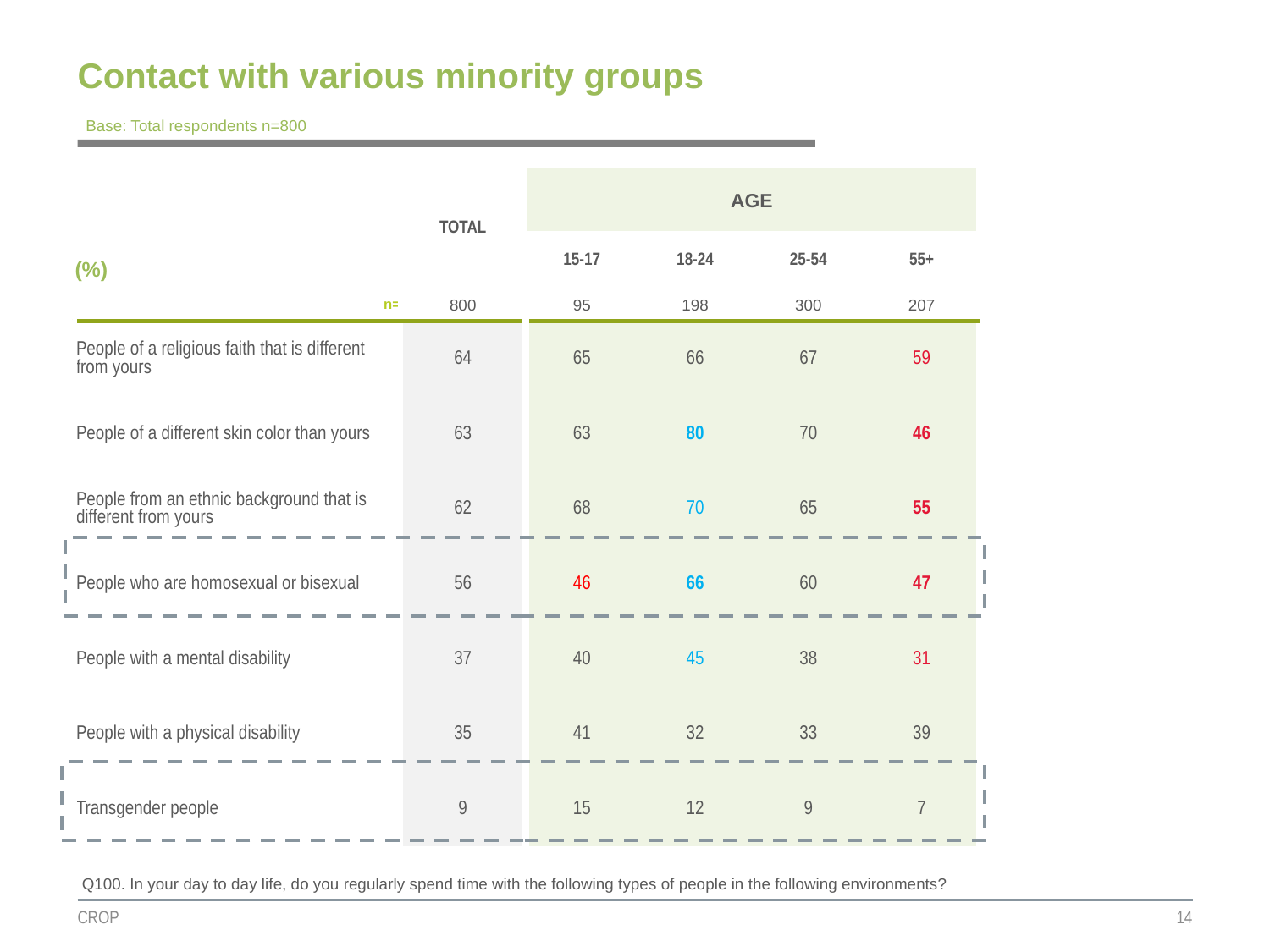

# Contact with various minority groups
Base: Total respondents n=800
|  | TOTAL | AGE |  |  |  |
| --- | --- | --- | --- | --- | --- |
| (%) |  |  |  |  |  |
|  |  | 15-17 | 18-24 | 25-54 | 55+ |
| n= | 800 | 95 | 198 | 300 | 207 |
| People of a religious faith that is different from yours | 64 | 65 | 66 | 67 | 59 |
| People of a different skin color than yours | 63 | 63 | 80 | 70 | 46 |
| People from an ethnic background that is different from yours | 62 | 68 | 70 | 65 | 55 |
| People who are homosexual or bisexual | 56 | 46 | 66 | 60 | 47 |
| People with a mental disability | 37 | 40 | 45 | 38 | 31 |
| People with a physical disability | 35 | 41 | 32 | 33 | 39 |
| Transgender people | 9 | 15 | 12 | 9 | 7 |

Q100. In your day to day life, do you regularly spend time with the following types of people in the following environments?
CROP
14